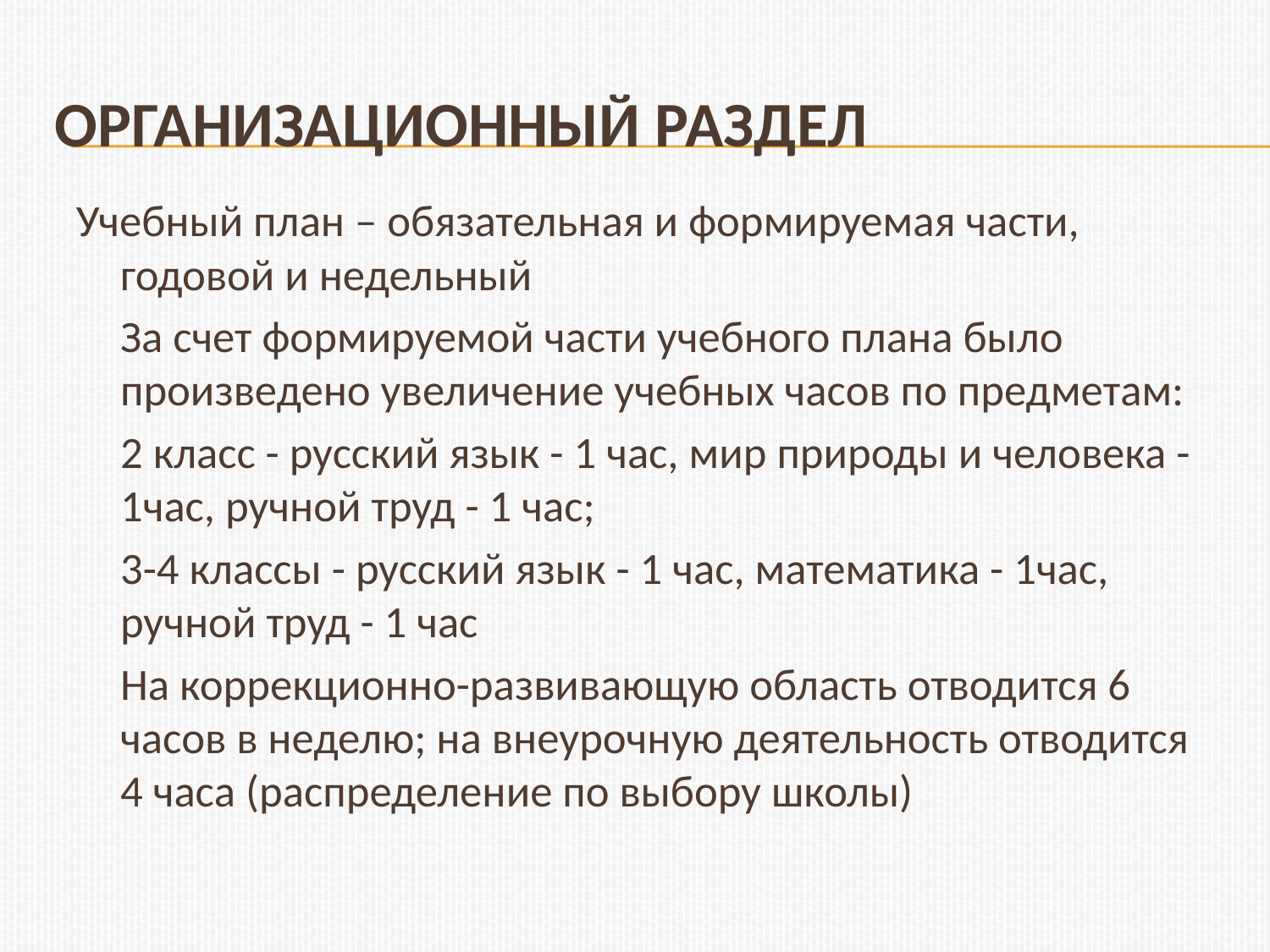

# Организационный раздел
Учебный план – обязательная и формируемая части, годовой и недельный
	За счет формируемой части учебного плана было произведено увеличение учебных часов по предметам:
	2 класс - русский язык - 1 час, мир природы и человека -1час, ручной труд - 1 час;
	3-4 классы - русский язык - 1 час, математика - 1час, ручной труд - 1 час
	На коррекционно-развивающую область отводится 6 часов в неделю; на внеурочную деятельность отводится 4 часа (распределение по выбору школы)